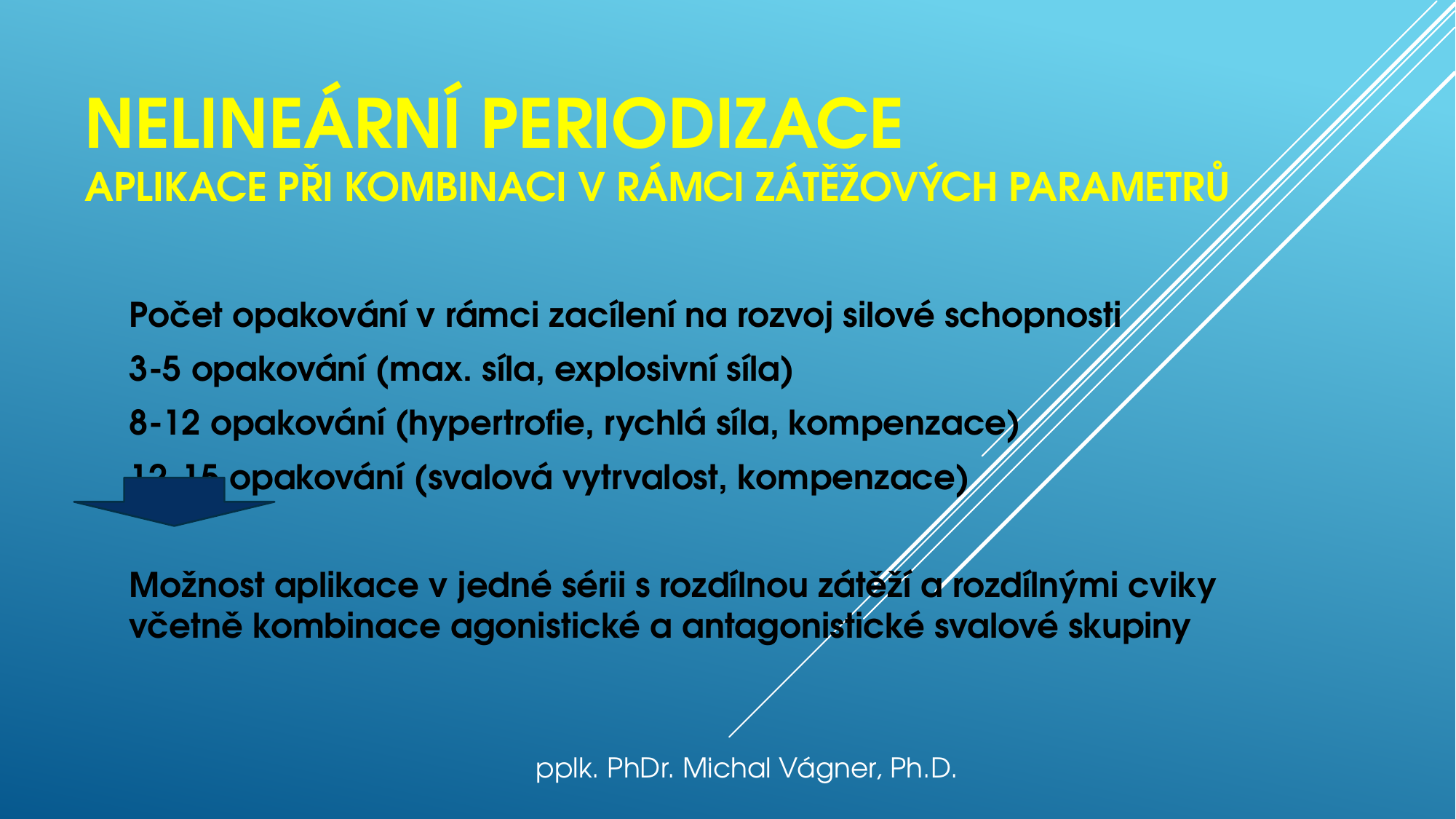

# nelineární periodizace aplikace při kombinaci v rámci zátěžových parametrů
Počet opakování v rámci zacílení na rozvoj silové schopnosti
3-5 opakování (max. síla, explosivní síla)
8-12 opakování (hypertrofie, rychlá síla, kompenzace)
12-15 opakování (svalová vytrvalost, kompenzace)

Možnost aplikace v jedné sérii s rozdílnou zátěží a rozdílnými cviky včetně kombinace agonistické a antagonistické svalové skupiny

pplk. PhDr. Michal Vágner, Ph.D.